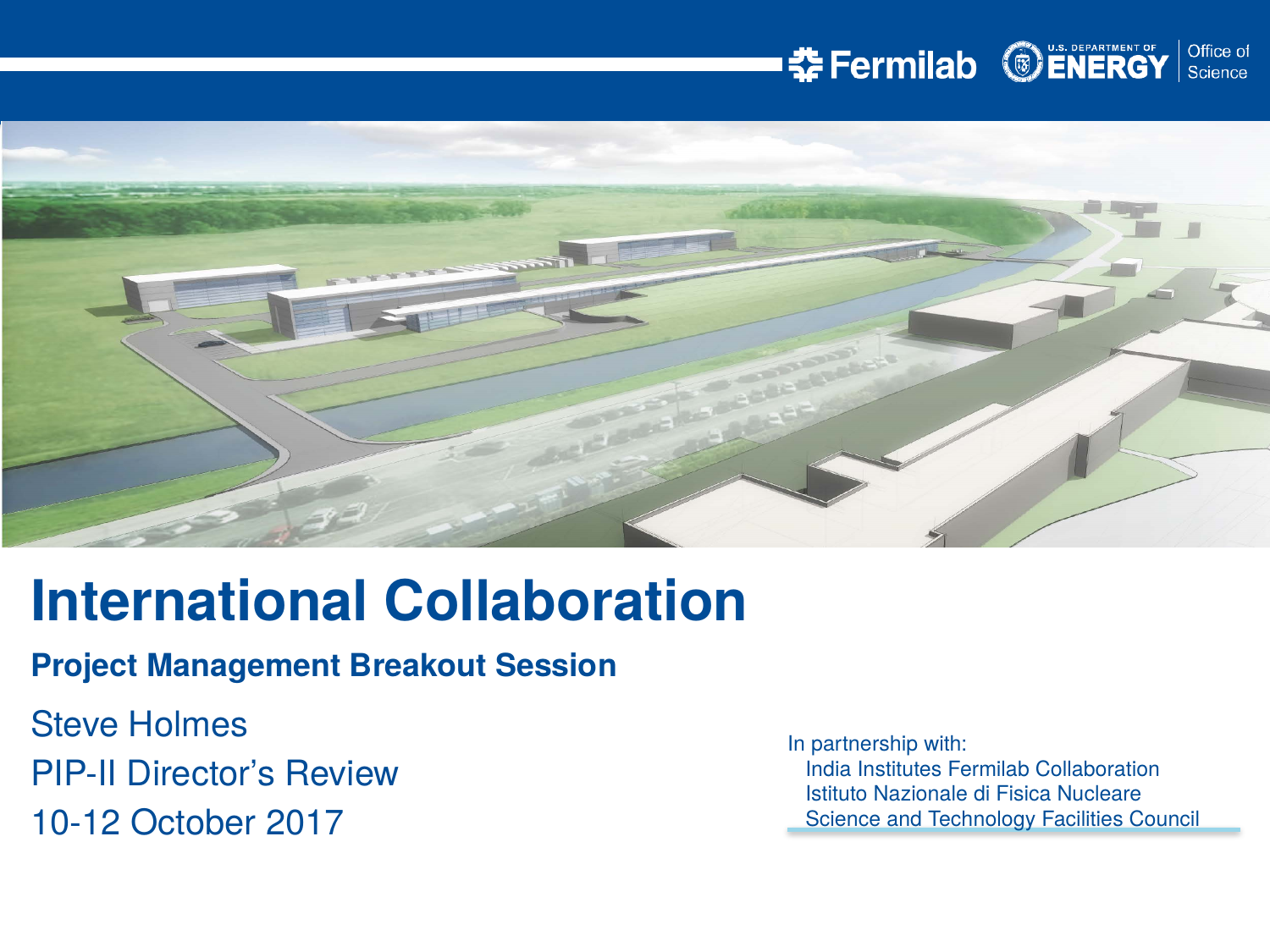

International Collaboration
Project Management Breakout Session
Steve Holmes
PIP-II Director’s Review
10-12 October 2017